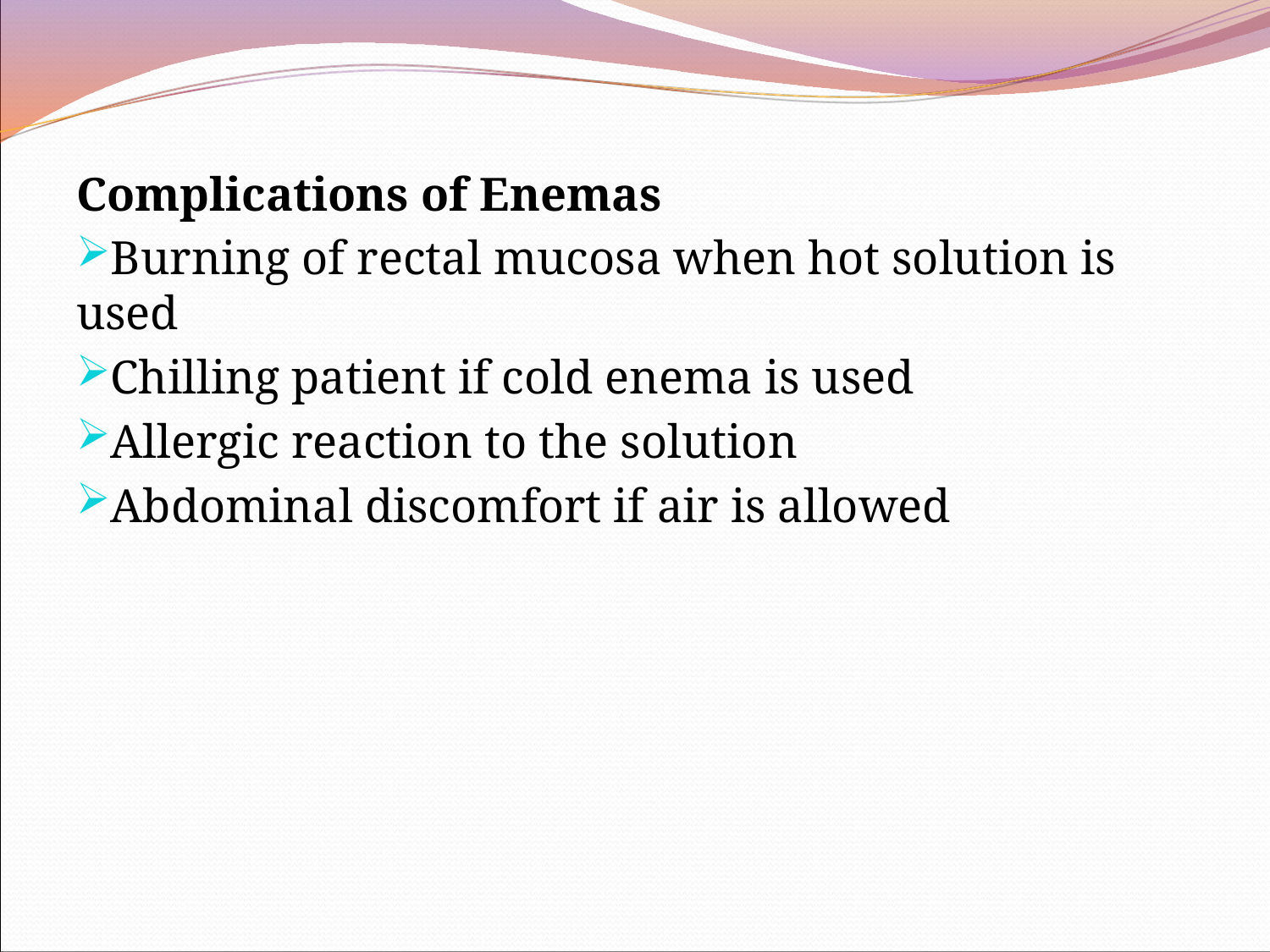

Complications of Enemas
Burning of rectal mucosa when hot solution is used
Chilling patient if cold enema is used
Allergic reaction to the solution
Abdominal discomfort if air is allowed